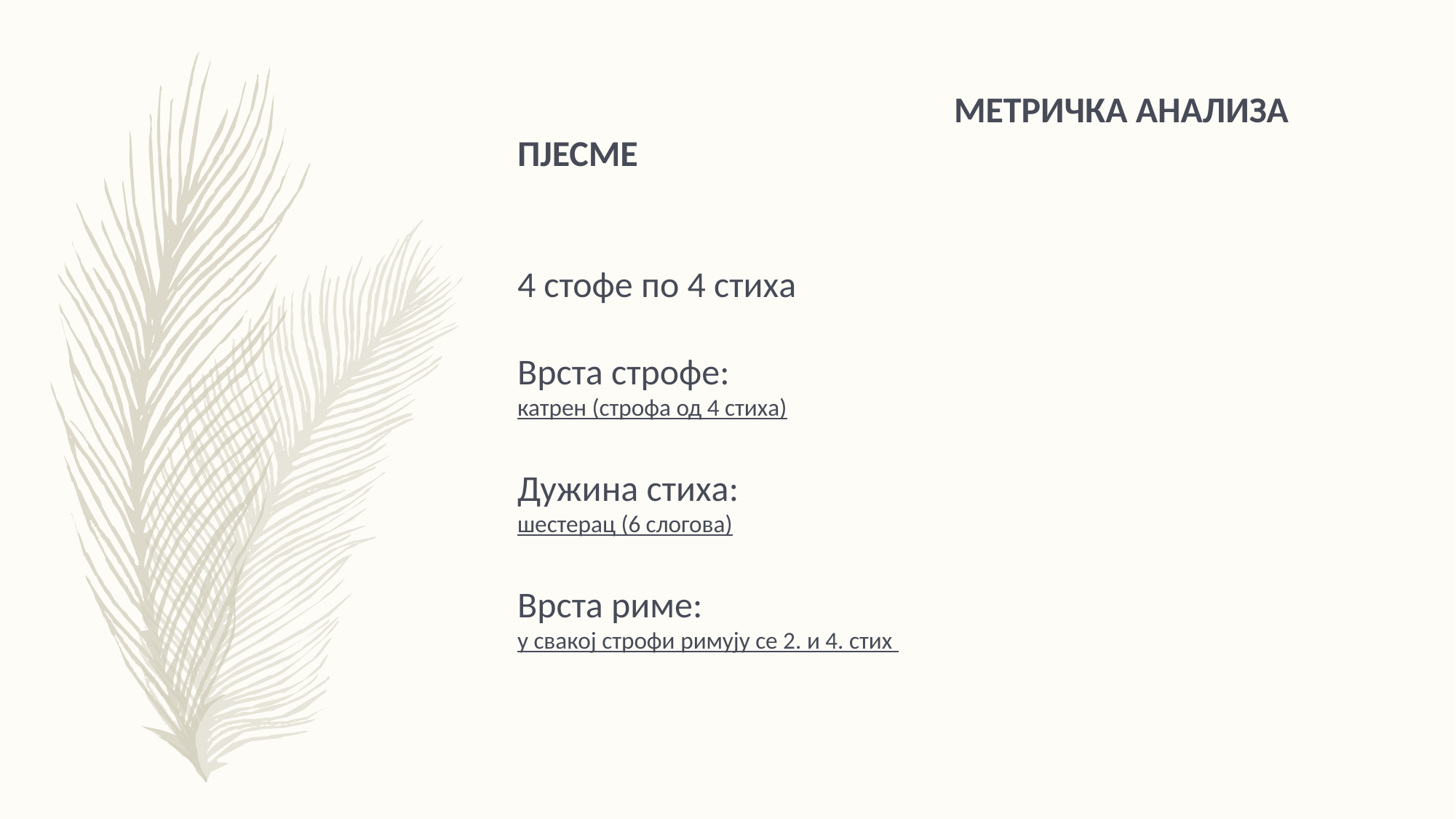

МЕТРИЧКА АНАЛИЗА ПЈЕСМЕ

4 стофе по 4 стиха

Врста строфе:
катрен (строфа од 4 стиха)

Дужина стиха:
шестерац (6 слогова)

Врста риме:
у свакој строфи римују се 2. и 4. стих